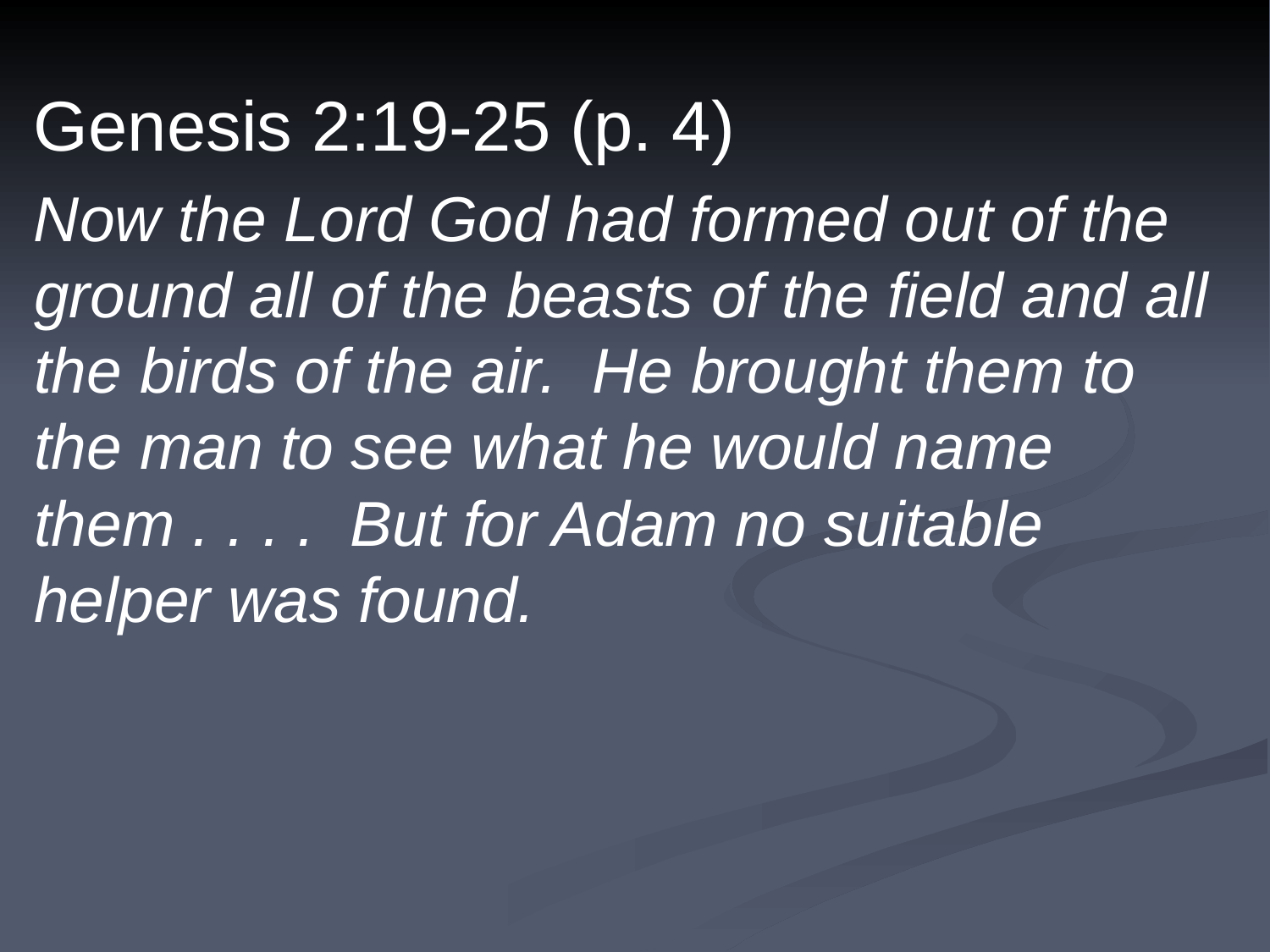

Genesis 2:19-25 (p. 4)
Now the Lord God had formed out of the ground all of the beasts of the field and all the birds of the air.  He brought them to the man to see what he would name
them . . . .  But for Adam no suitable helper was found.